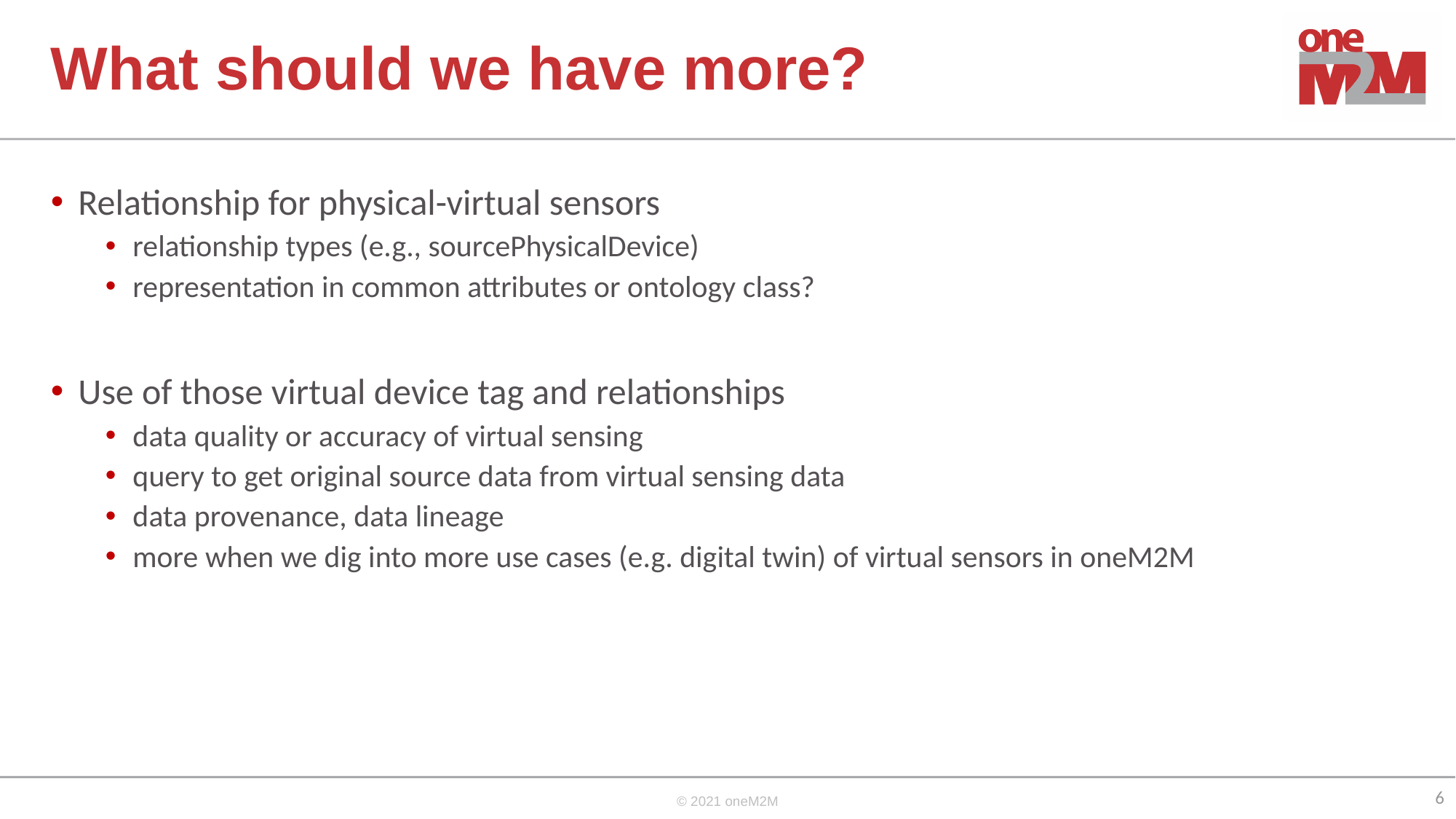

# What should we have more?
Relationship for physical-virtual sensors
relationship types (e.g., sourcePhysicalDevice)
representation in common attributes or ontology class?

Use of those virtual device tag and relationships
data quality or accuracy of virtual sensing
query to get original source data from virtual sensing data
data provenance, data lineage
more when we dig into more use cases (e.g. digital twin) of virtual sensors in oneM2M

6